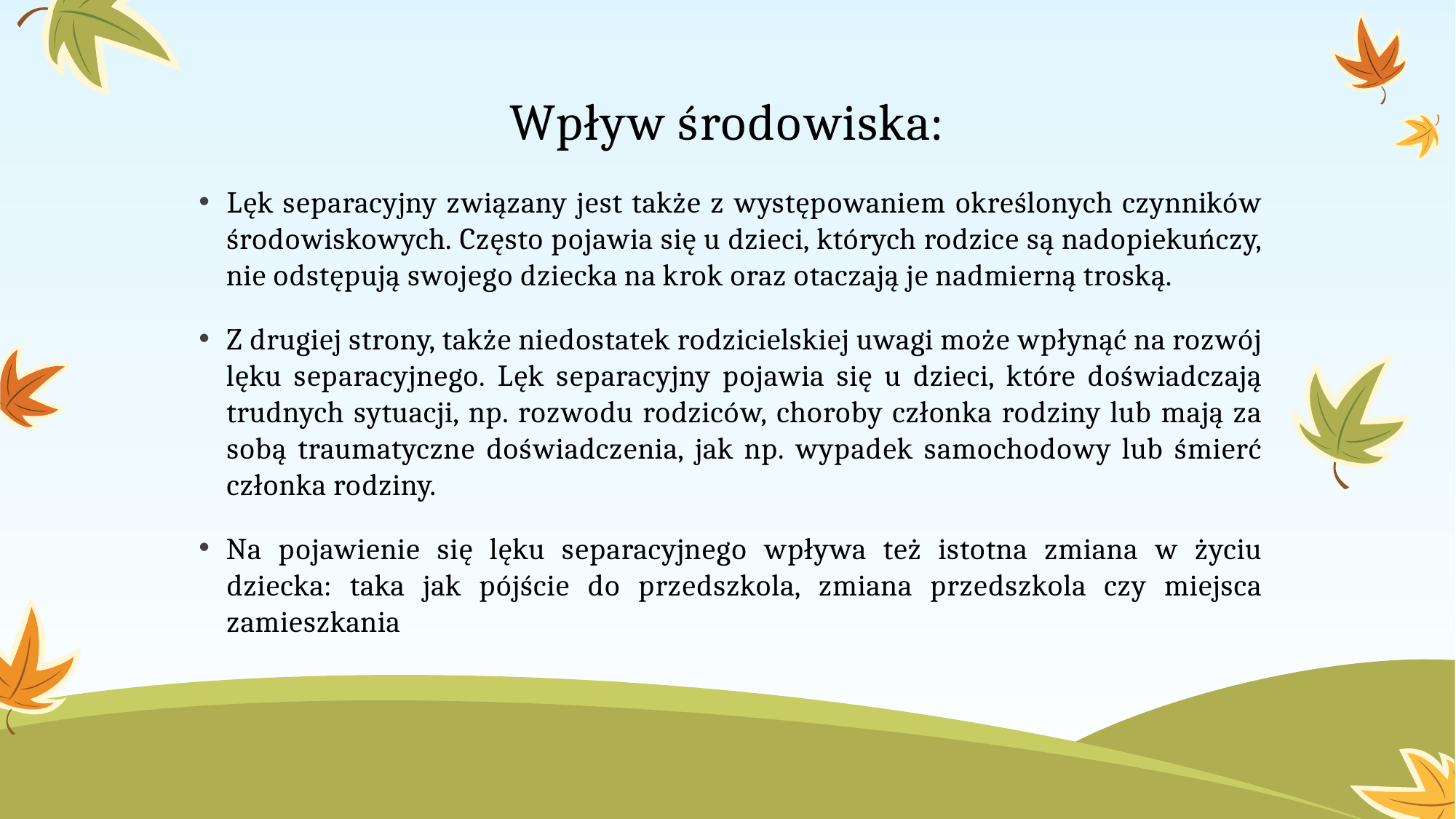

# Wpływ środowiska:
Lęk separacyjny związany jest także z występowaniem określonych czynników środowiskowych. Często pojawia się u dzieci, których rodzice są nadopiekuńczy, nie odstępują swojego dziecka na krok oraz otaczają je nadmierną troską.
Z drugiej strony, także niedostatek rodzicielskiej uwagi może wpłynąć na rozwój lęku separacyjnego. Lęk separacyjny pojawia się u dzieci, które doświadczają trudnych sytuacji, np. rozwodu rodziców, choroby członka rodziny lub mają za sobą traumatyczne doświadczenia, jak np. wypadek samochodowy lub śmierć członka rodziny.
Na pojawienie się lęku separacyjnego wpływa też istotna zmiana w życiu dziecka: taka jak pójście do przedszkola, zmiana przedszkola czy miejsca zamieszkania